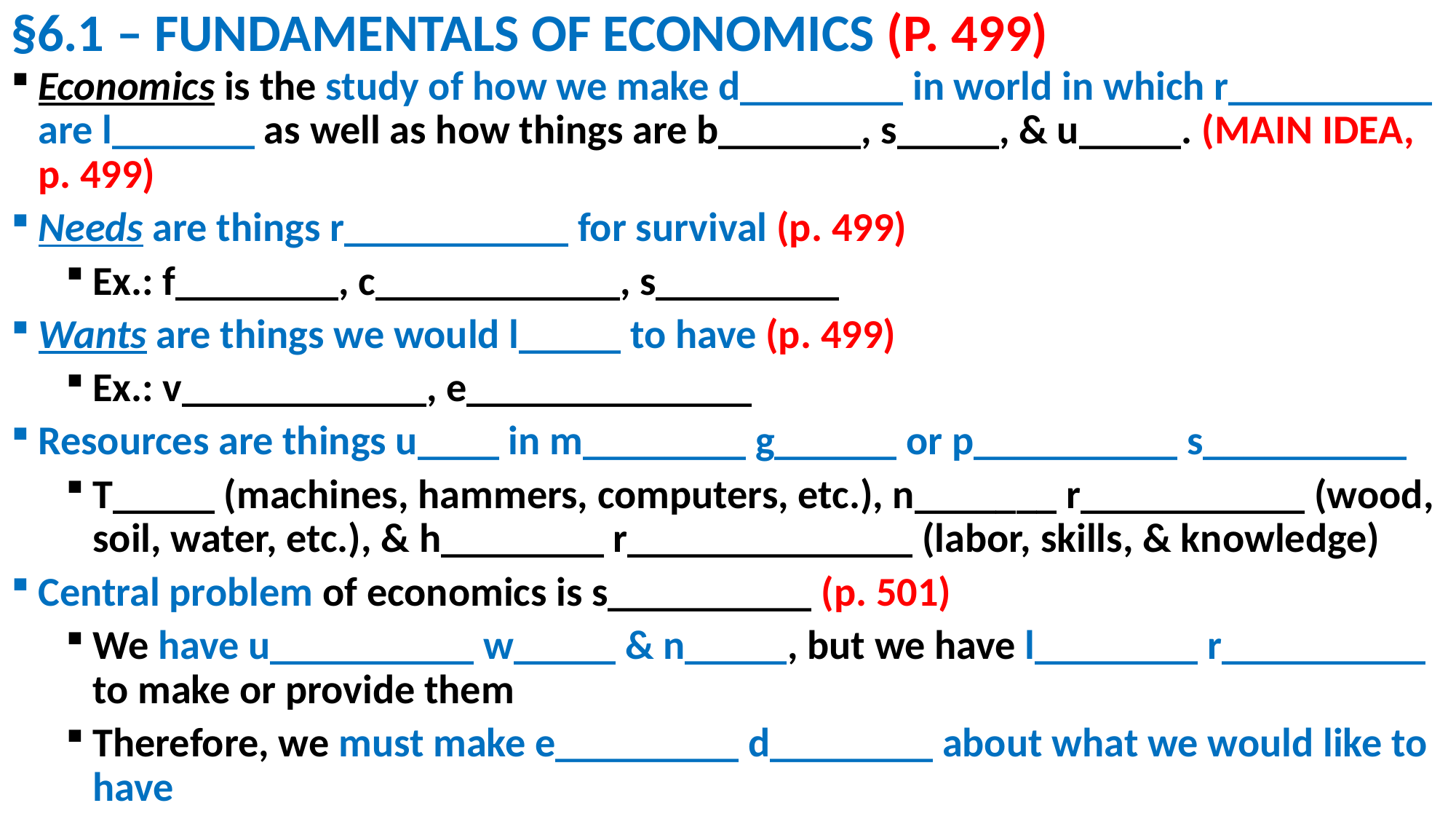

# §6.1 – FUNDAMENTALS OF ECONOMICS (P. 499)
Economics is the study of how we make d________ in world in which r__________ are l_______ as well as how things are b_______, s_____, & u_____. (MAIN IDEA, p. 499)
Needs are things r___________ for survival (p. 499)
Ex.: f________, c____________, s_________
Wants are things we would l_____ to have (p. 499)
Ex.: v____________, e______________
Resources are things u____ in m________ g______ or p__________ s__________
T_____ (machines, hammers, computers, etc.), n_______ r___________ (wood, soil, water, etc.), & h________ r______________ (labor, skills, & knowledge)
Central problem of economics is s__________ (p. 501)
We have u__________ w_____ & n_____, but we have l________ r__________ to make or provide them
Therefore, we must make e_________ d________ about what we would like to have